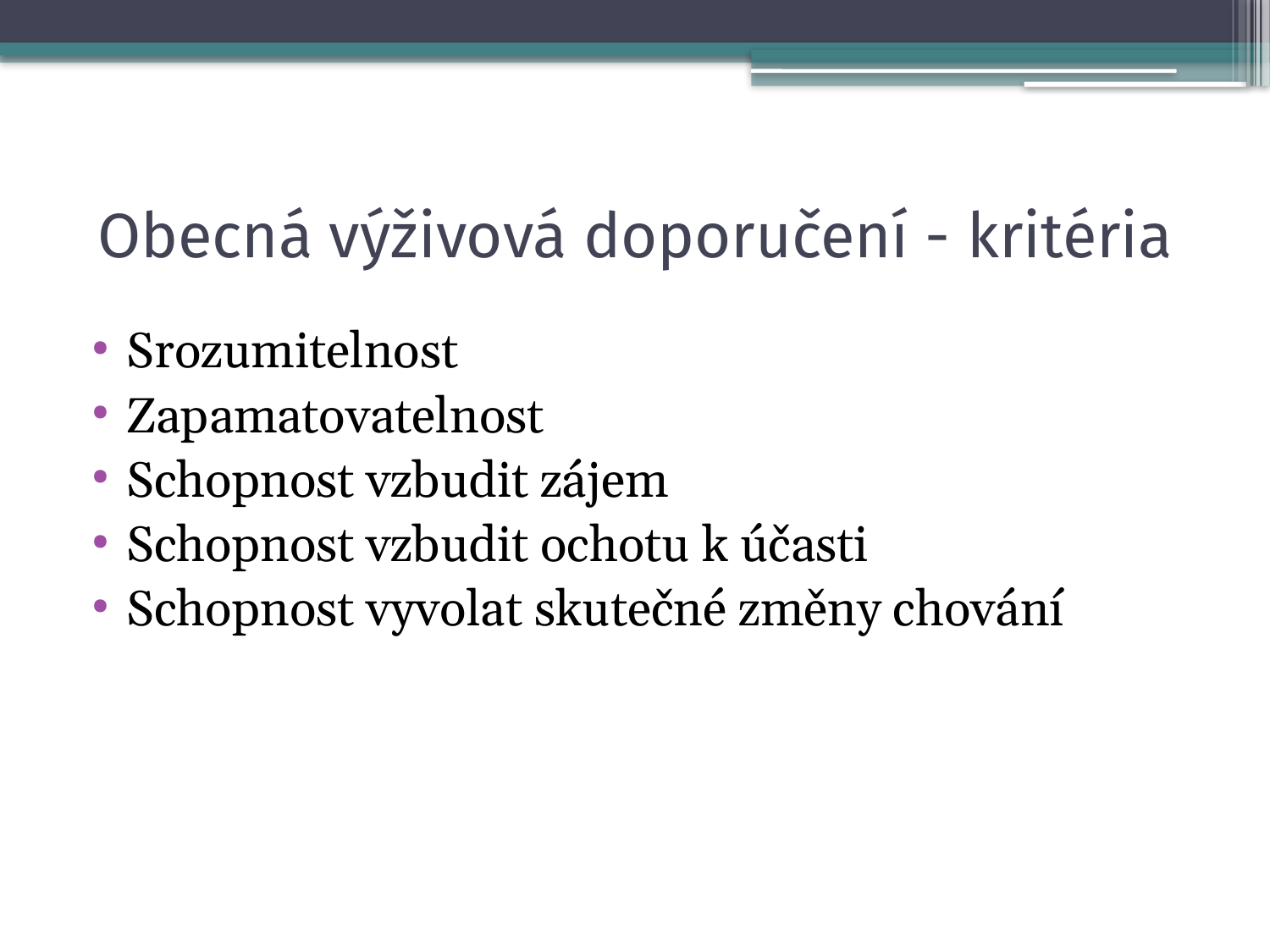

# Obecná výživová doporučení - kritéria
Srozumitelnost
Zapamatovatelnost
Schopnost vzbudit zájem
Schopnost vzbudit ochotu k účasti
Schopnost vyvolat skutečné změny chování